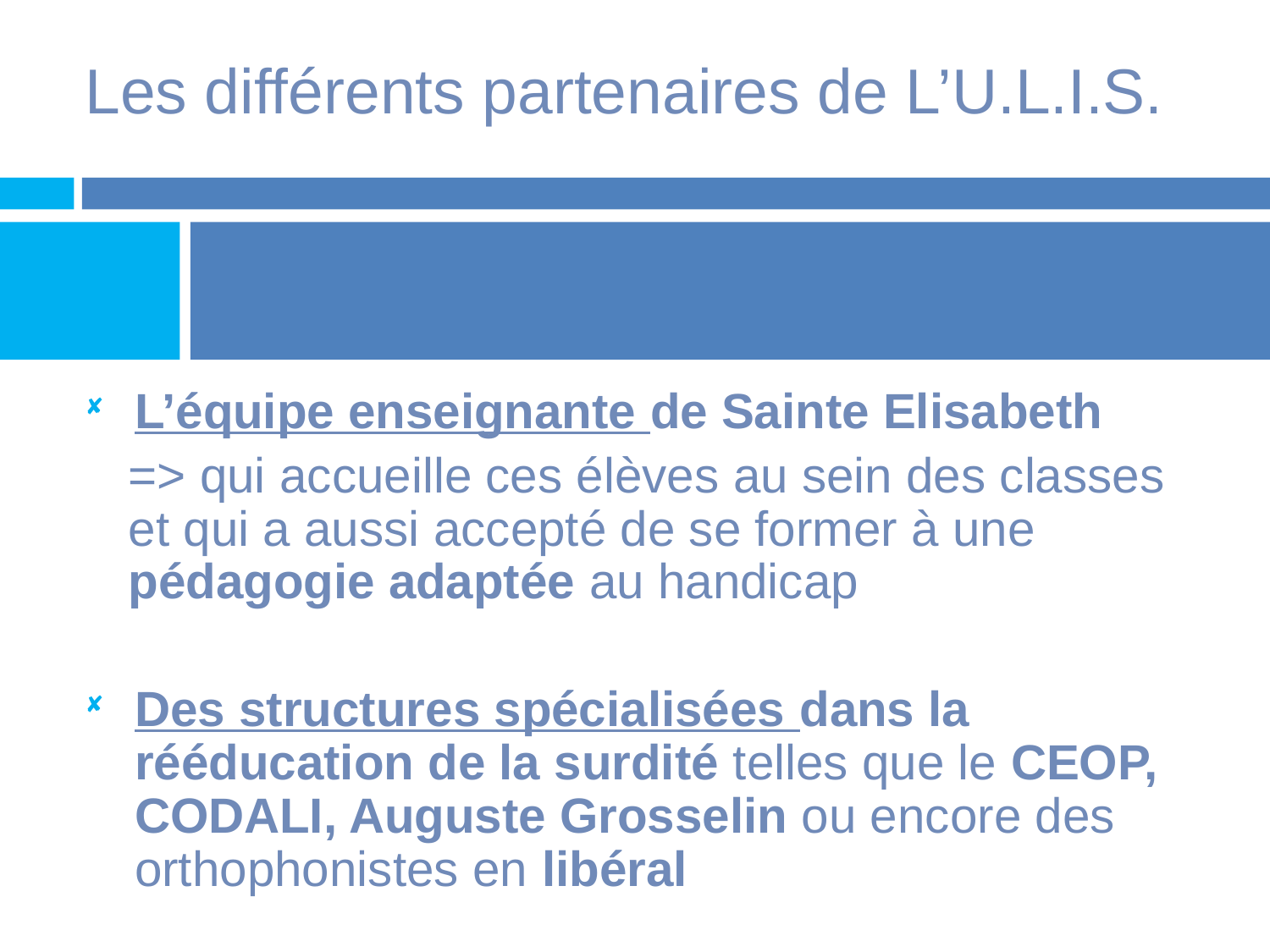

Les différents partenaires de L’U.L.I.S.
L’équipe enseignante de Sainte Elisabeth
	=> qui accueille ces élèves au sein des classes et qui a aussi accepté de se former à une pédagogie adaptée au handicap

Des structures spécialisées dans la rééducation de la surdité telles que le CEOP, CODALI, Auguste Grosselin ou encore des orthophonistes en libéral